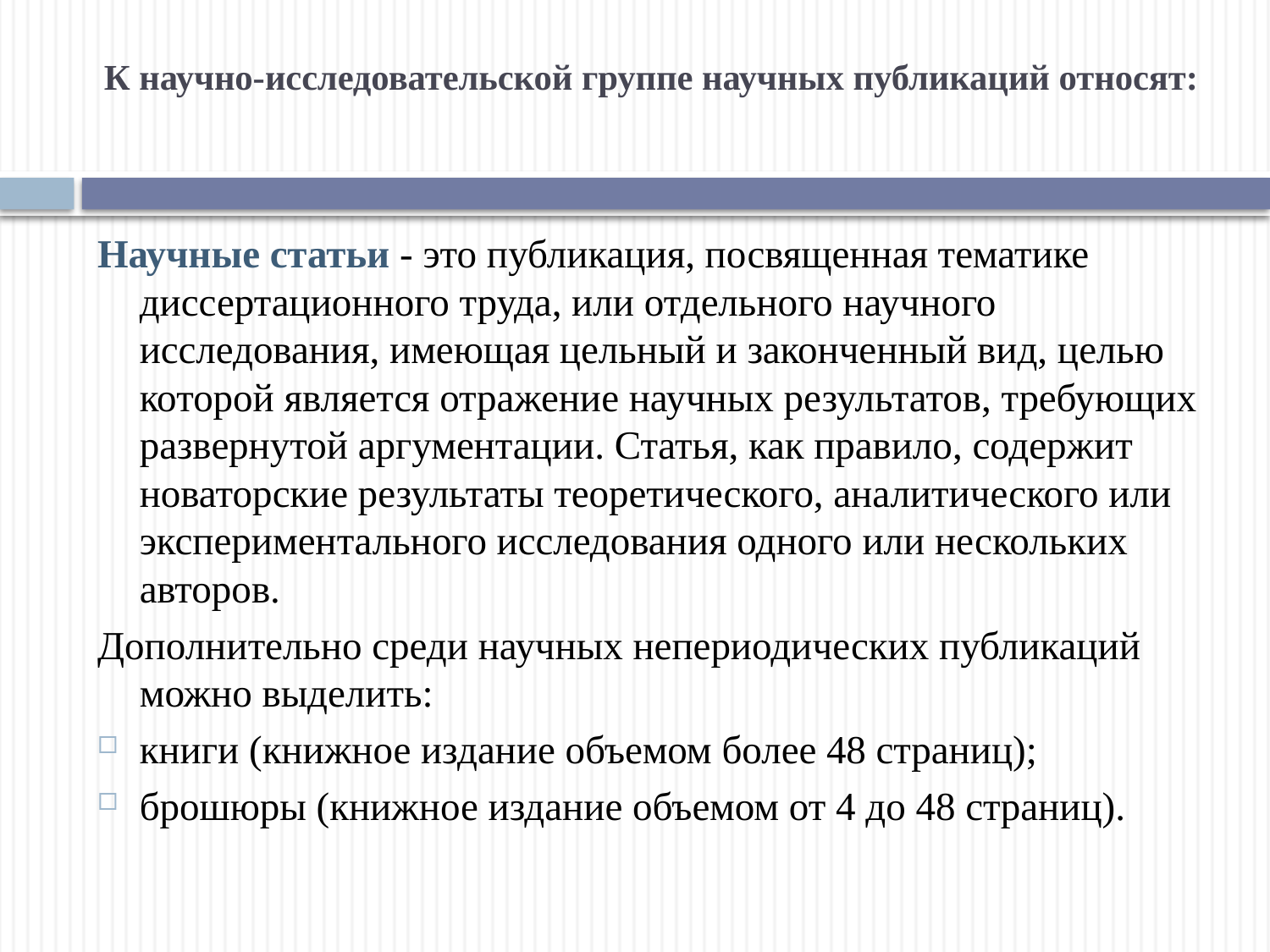

# К научно-исследовательской группе научных публикаций относят:
Научные статьи - это публикация, посвященная тематике диссертационного труда, или отдельного научного исследования, имеющая цельный и законченный вид, целью которой является отражение научных результатов, требующих развернутой аргументации. Статья, как правило, содержит новаторские результаты теоретического, аналитического или экспериментального исследования одного или нескольких авторов.
Дополнительно среди научных непериодических публикаций можно выделить:
книги (книжное издание объемом более 48 страниц);
брошюры (книжное издание объемом от 4 до 48 страниц).